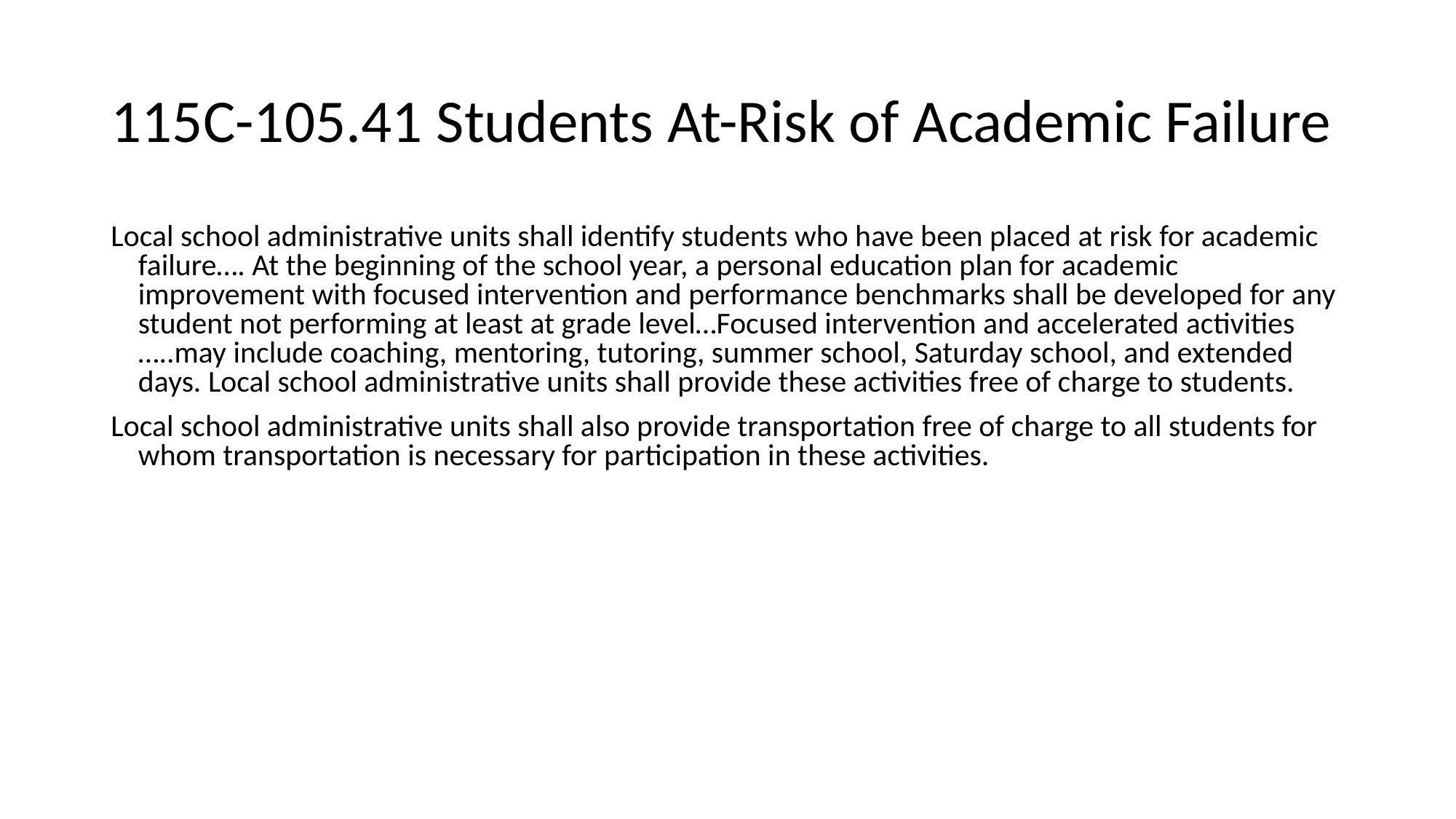

# 115C-105.41 Students At-Risk of Academic Failure
Local school administrative units shall identify students who have been placed at risk for academic failure…. At the beginning of the school year, a personal education plan for academic improvement with focused intervention and performance benchmarks shall be developed for any student not performing at least at grade level…Focused intervention and accelerated activities …..may include coaching, mentoring, tutoring, summer school, Saturday school, and extended days. Local school administrative units shall provide these activities free of charge to students.
Local school administrative units shall also provide transportation free of charge to all students for whom transportation is necessary for participation in these activities.